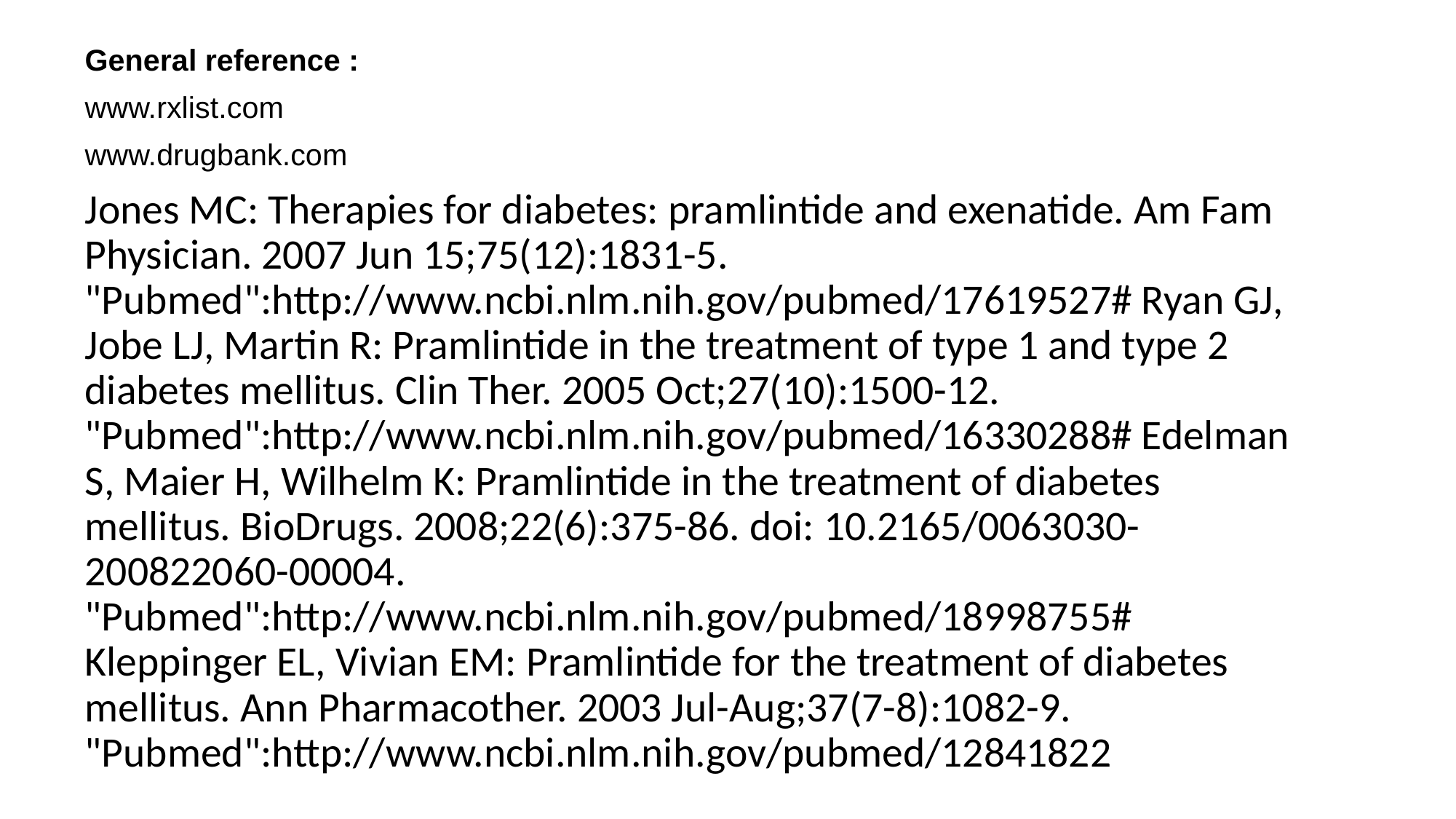

General reference :
www.rxlist.com
www.drugbank.com
Jones MC: Therapies for diabetes: pramlintide and exenatide. Am Fam Physician. 2007 Jun 15;75(12):1831-5. "Pubmed":http://www.ncbi.nlm.nih.gov/pubmed/17619527# Ryan GJ, Jobe LJ, Martin R: Pramlintide in the treatment of type 1 and type 2 diabetes mellitus. Clin Ther. 2005 Oct;27(10):1500-12. "Pubmed":http://www.ncbi.nlm.nih.gov/pubmed/16330288# Edelman S, Maier H, Wilhelm K: Pramlintide in the treatment of diabetes mellitus. BioDrugs. 2008;22(6):375-86. doi: 10.2165/0063030-200822060-00004. "Pubmed":http://www.ncbi.nlm.nih.gov/pubmed/18998755# Kleppinger EL, Vivian EM: Pramlintide for the treatment of diabetes mellitus. Ann Pharmacother. 2003 Jul-Aug;37(7-8):1082-9. "Pubmed":http://www.ncbi.nlm.nih.gov/pubmed/12841822